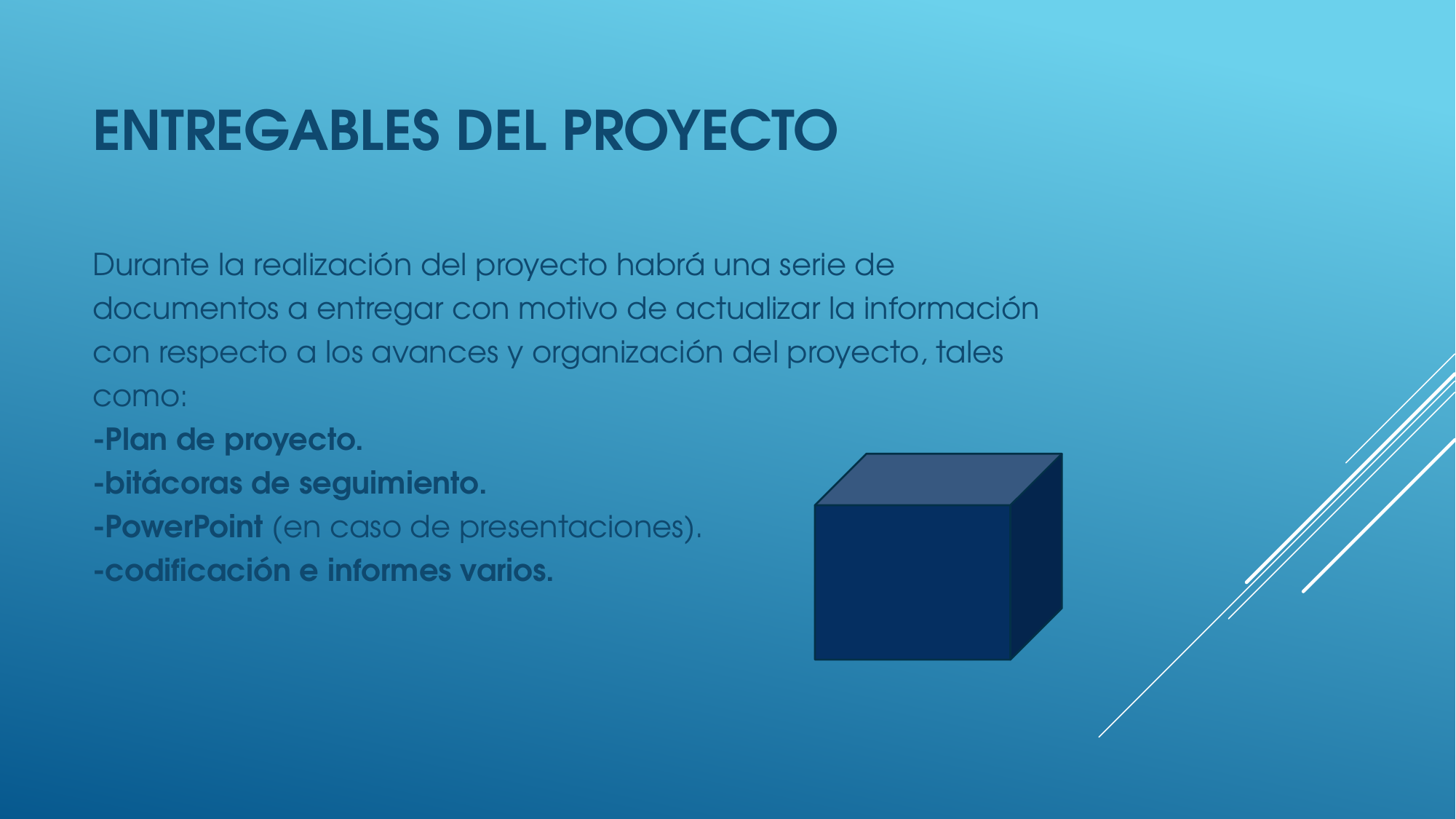

# ENTREGABLES DEL PROYECTO
Durante la realización del proyecto habrá una serie de documentos a entregar con motivo de actualizar la información con respecto a los avances y organización del proyecto, tales como:
-Plan de proyecto.
-bitácoras de seguimiento.
-PowerPoint (en caso de presentaciones).
-codificación e informes varios.